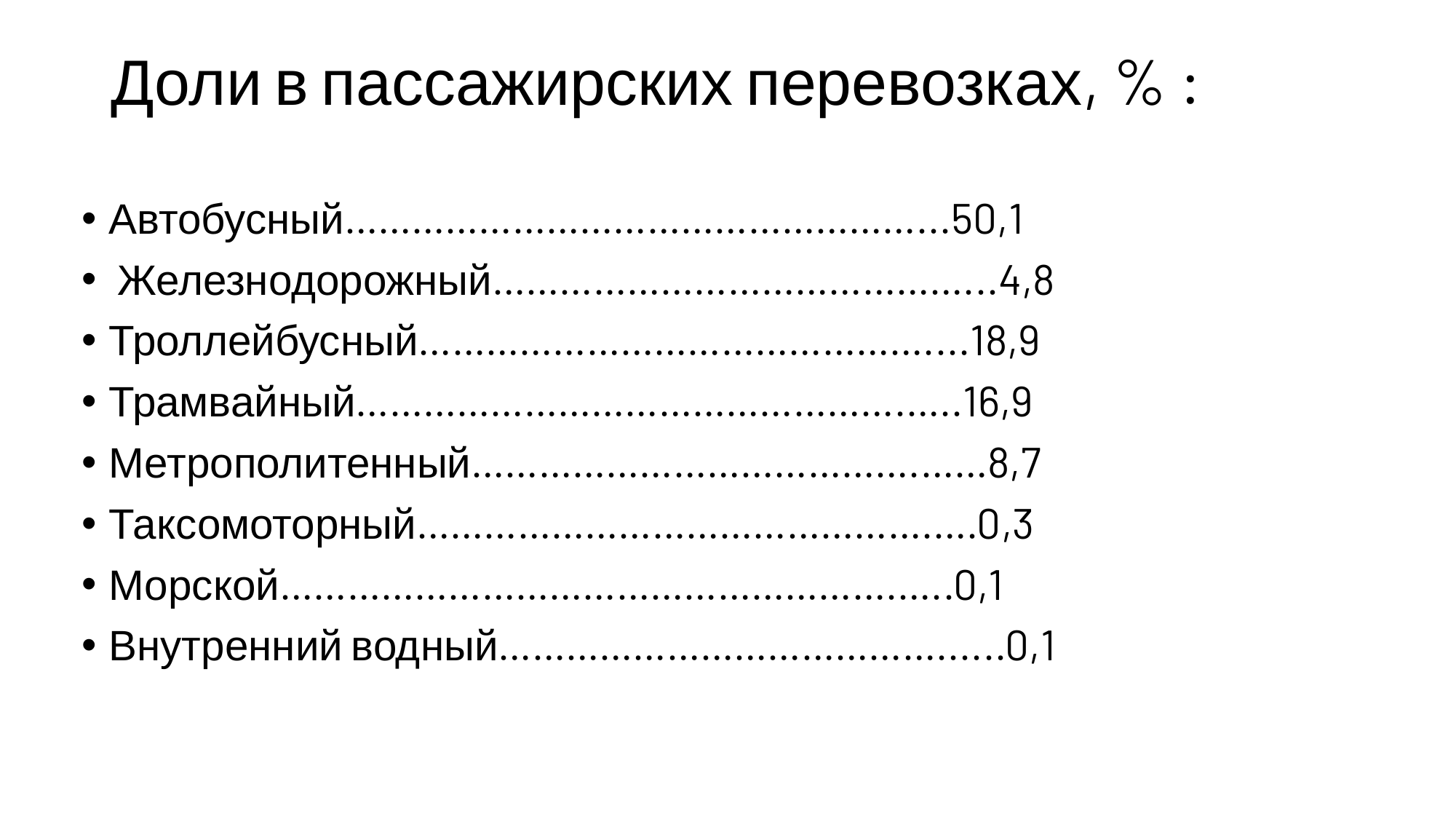

# Доли в пассажирских перевозках, % :
Автобусный……………………………………………...50,1
 Железнодорожный……………………………………...4,8
Троллейбусный………………………………………....18,9
Трамвайный………………………………………….…..16,9
Метрополитенный………………………………….……8,7
Таксомоторный……………………………………….….0,3
Морской……………………………………………….…..0,1
Внутренний водный…………………………………......0,1